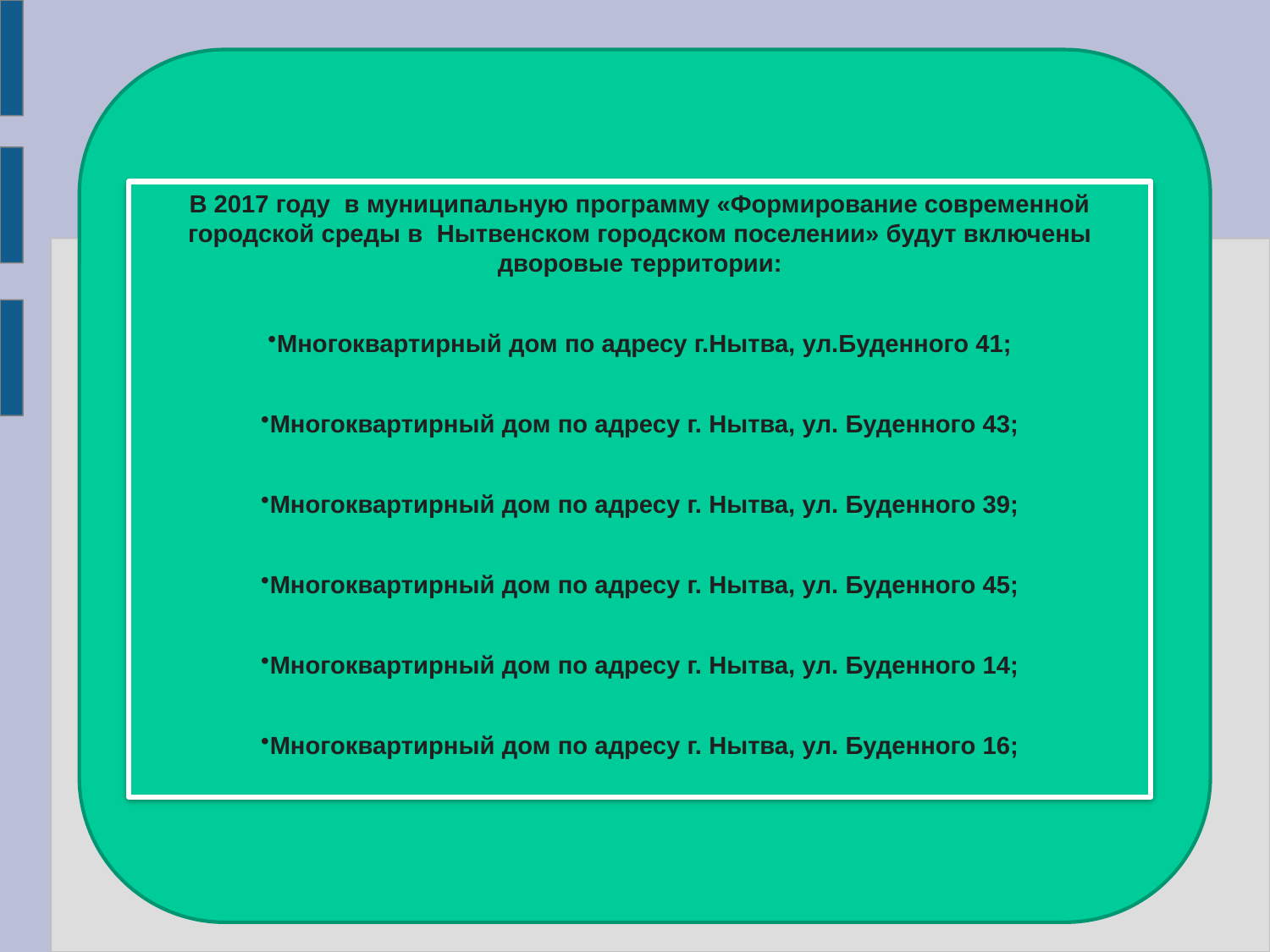

В 2017 году  в муниципальную программу «Формирование современной городской среды в  Нытвенском городском поселении» будут включены дворовые территории:

Многоквартирный дом по адресу г.Нытва, ул.Буденного 41;

Многоквартирный дом по адресу г. Нытва, ул. Буденного 43;

Многоквартирный дом по адресу г. Нытва, ул. Буденного 39;

Многоквартирный дом по адресу г. Нытва, ул. Буденного 45;

Многоквартирный дом по адресу г. Нытва, ул. Буденного 14;

Многоквартирный дом по адресу г. Нытва, ул. Буденного 16;